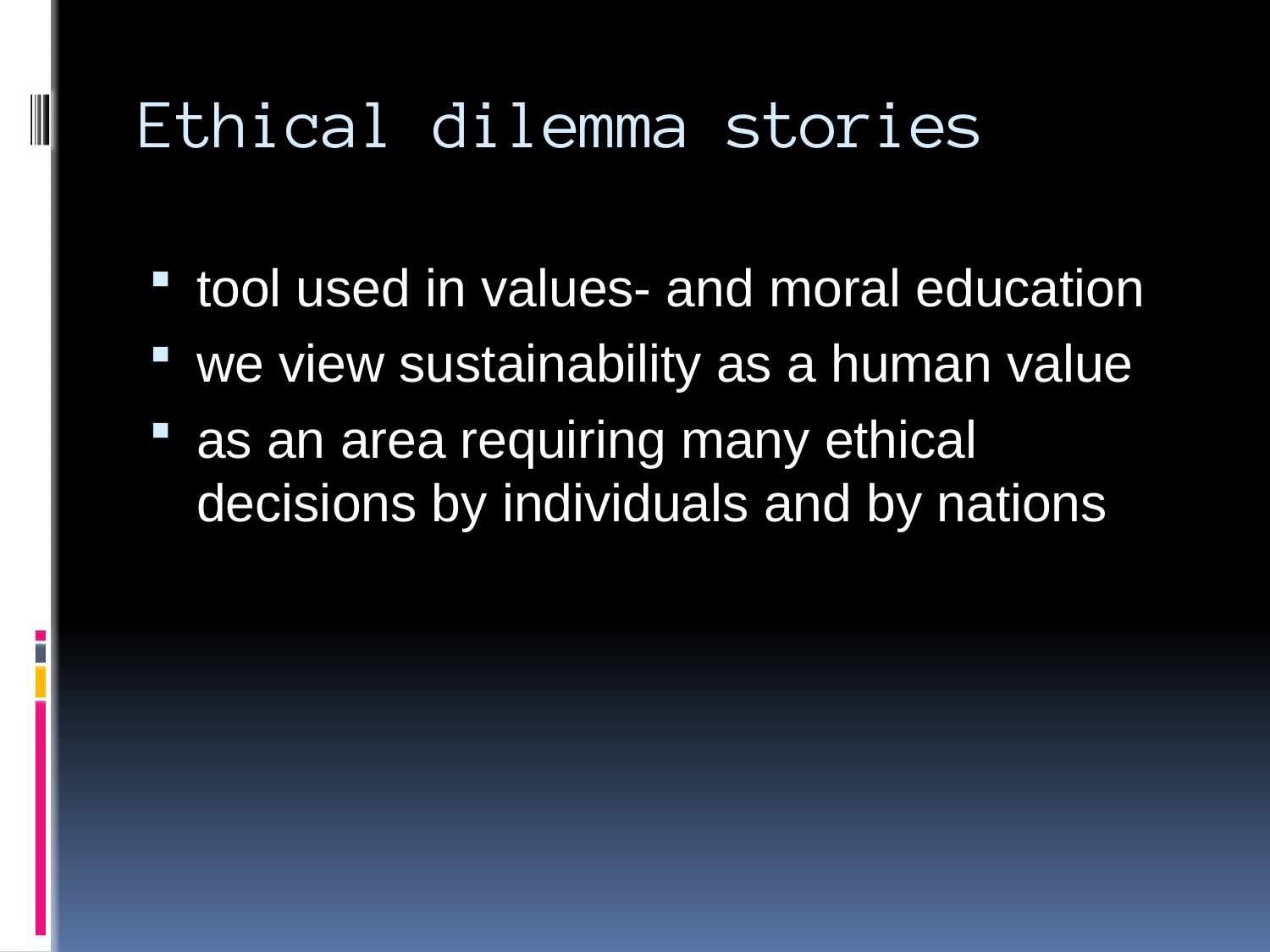

# Ethical dilemma stories
tool used in values- and moral education
we view sustainability as a human value
as an area requiring many ethical decisions by individuals and by nations